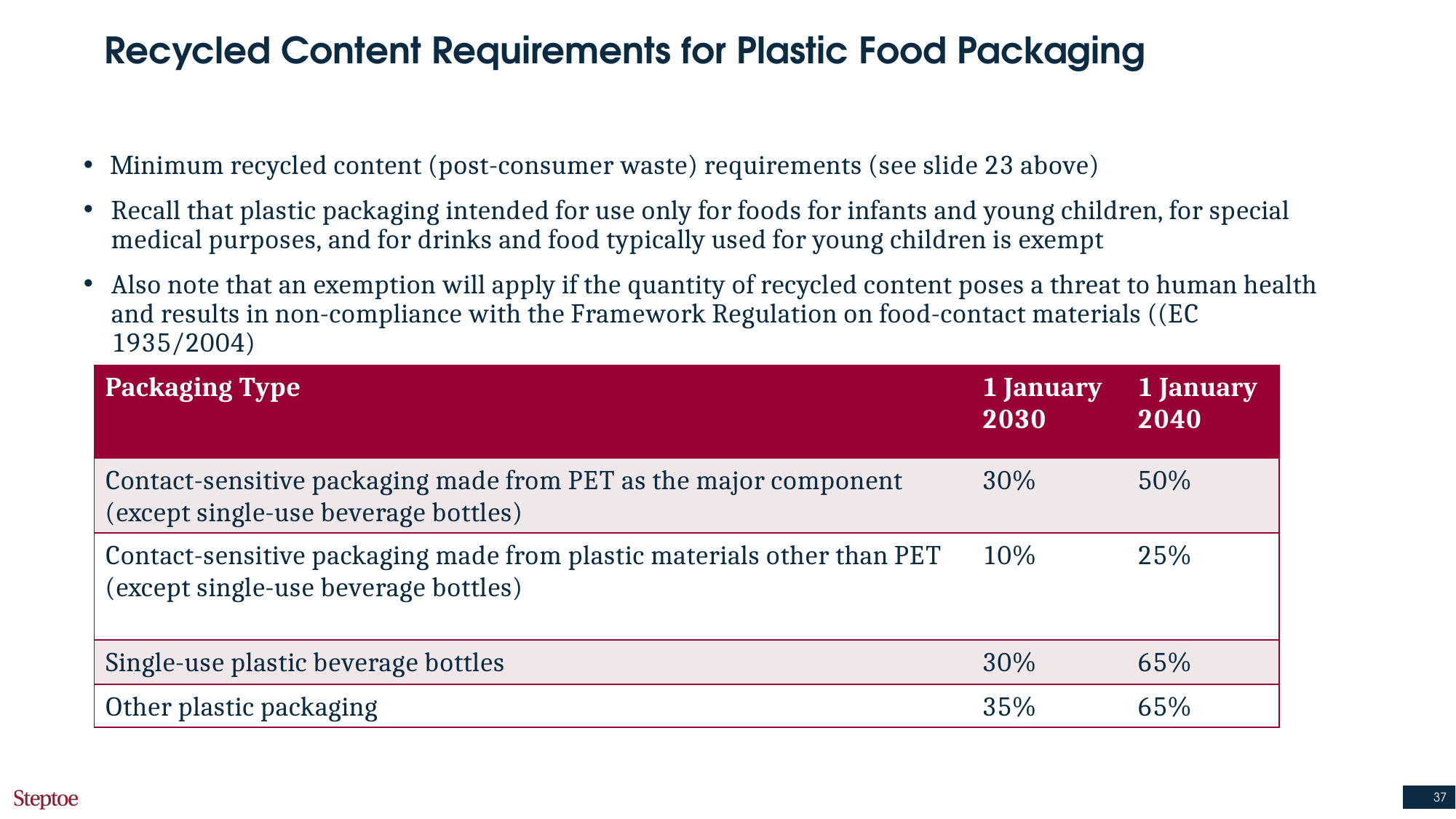

# Recycled Content Requirements for Plastic Food Packaging
Minimum recycled content (post-consumer waste) requirements (see slide 23 above)
Recall that plastic packaging intended for use only for foods for infants and young children, for special medical purposes, and for drinks and food typically used for young children is exempt
Also note that an exemption will apply if the quantity of recycled content poses a threat to human health and results in non-compliance with the Framework Regulation on food-contact materials ((EC 1935/2004)

| Packaging Type | 1 January 2030 | 1 January 2040 |
| --- | --- | --- |
| Contact-sensitive packaging made from PET as the major component (except single-use beverage bottles) | 30% | 50% |
| Contact-sensitive packaging made from plastic materials other than PET (except single-use beverage bottles) | 10% | 25% |
| Single-use plastic beverage bottles | 30% | 65% |
| Other plastic packaging | 35% | 65% |
37